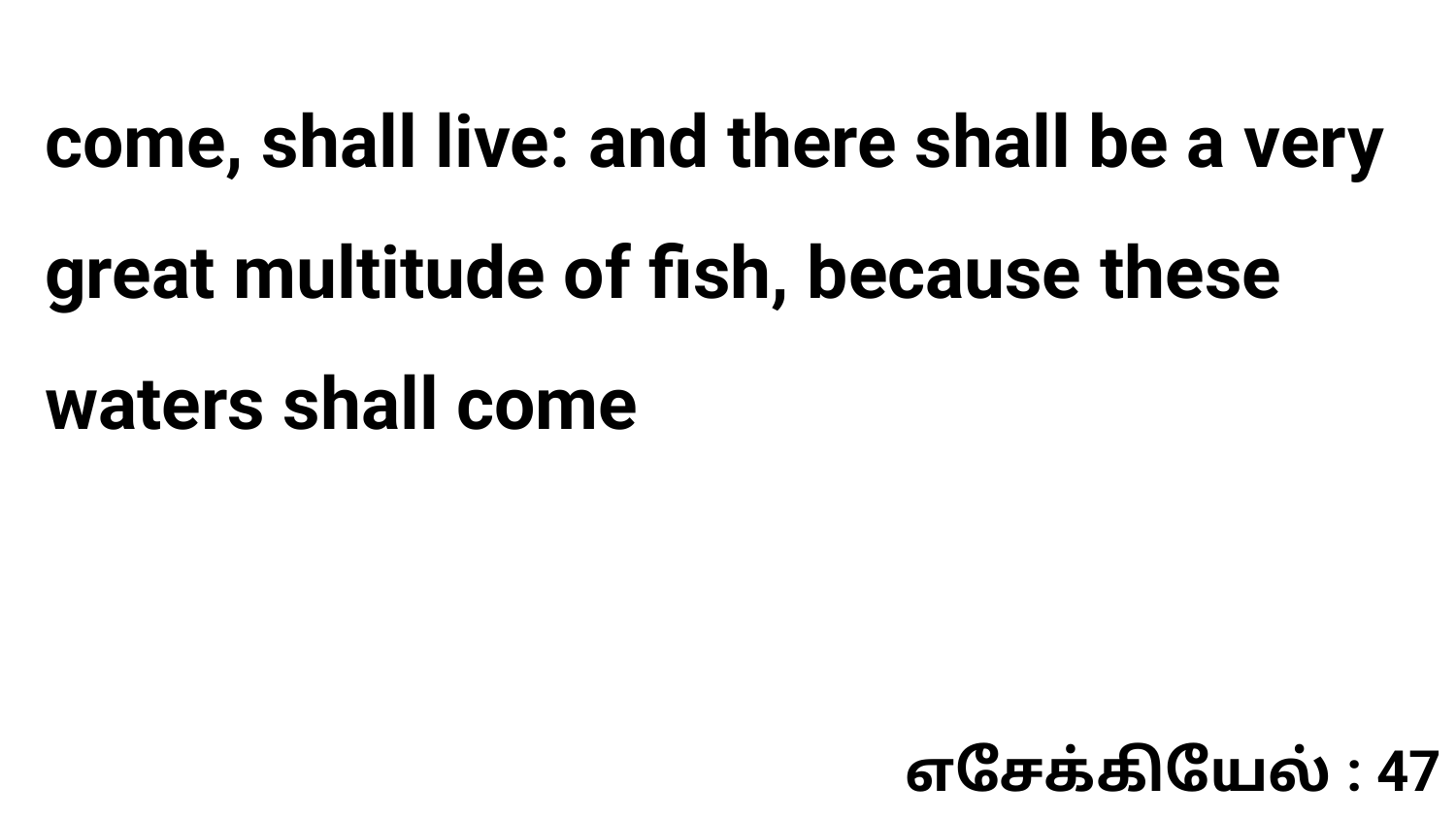

come, shall live: and there shall be a very great multitude of fish, because these waters shall come
எசேக்கியேல் : 47